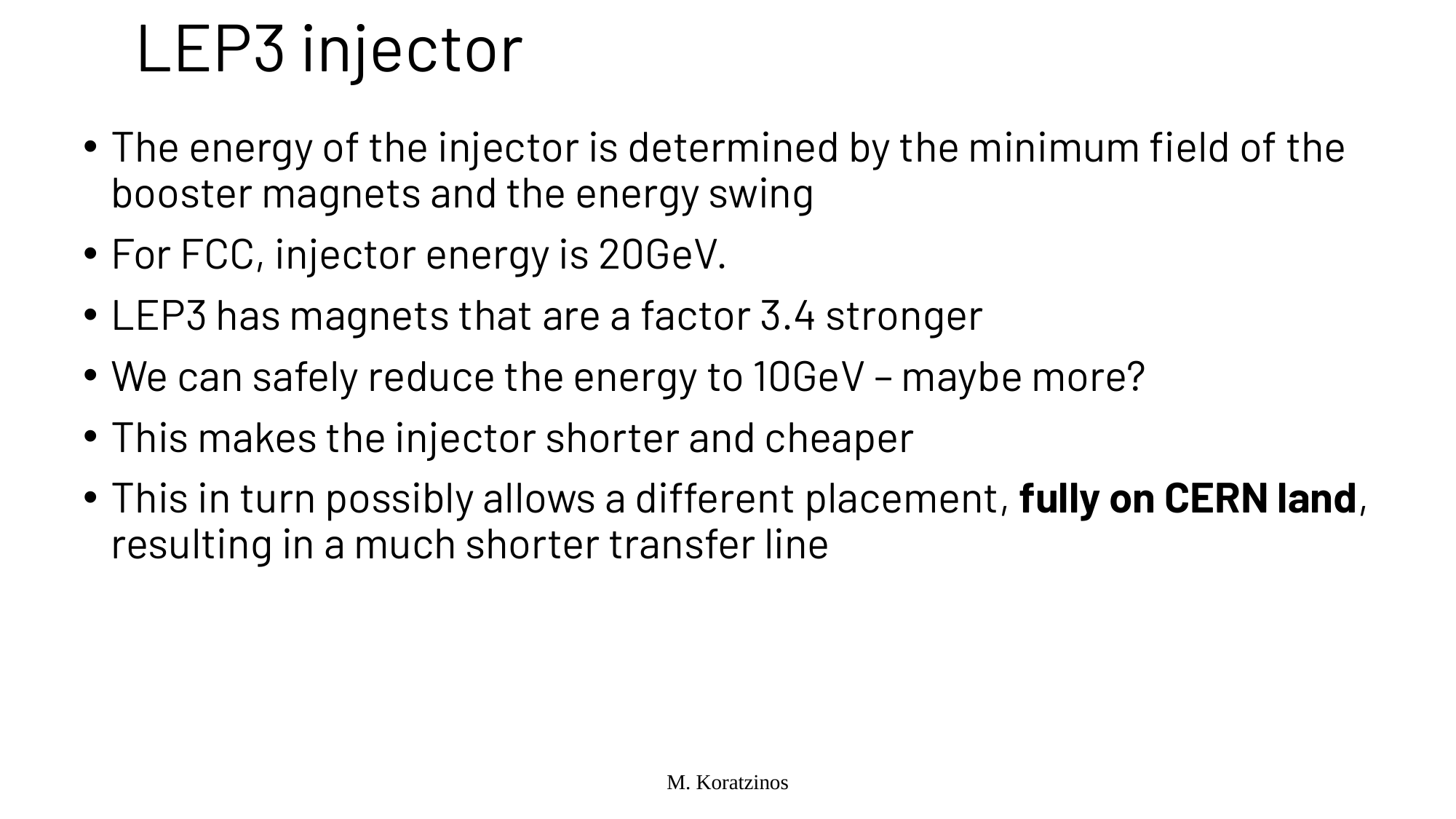

# LEP3 injector
The energy of the injector is determined by the minimum field of the booster magnets and the energy swing
For FCC, injector energy is 20GeV.
LEP3 has magnets that are a factor 3.4 stronger
We can safely reduce the energy to 10GeV – maybe more?
This makes the injector shorter and cheaper
This in turn possibly allows a different placement, fully on CERN land, resulting in a much shorter transfer line
M. Koratzinos